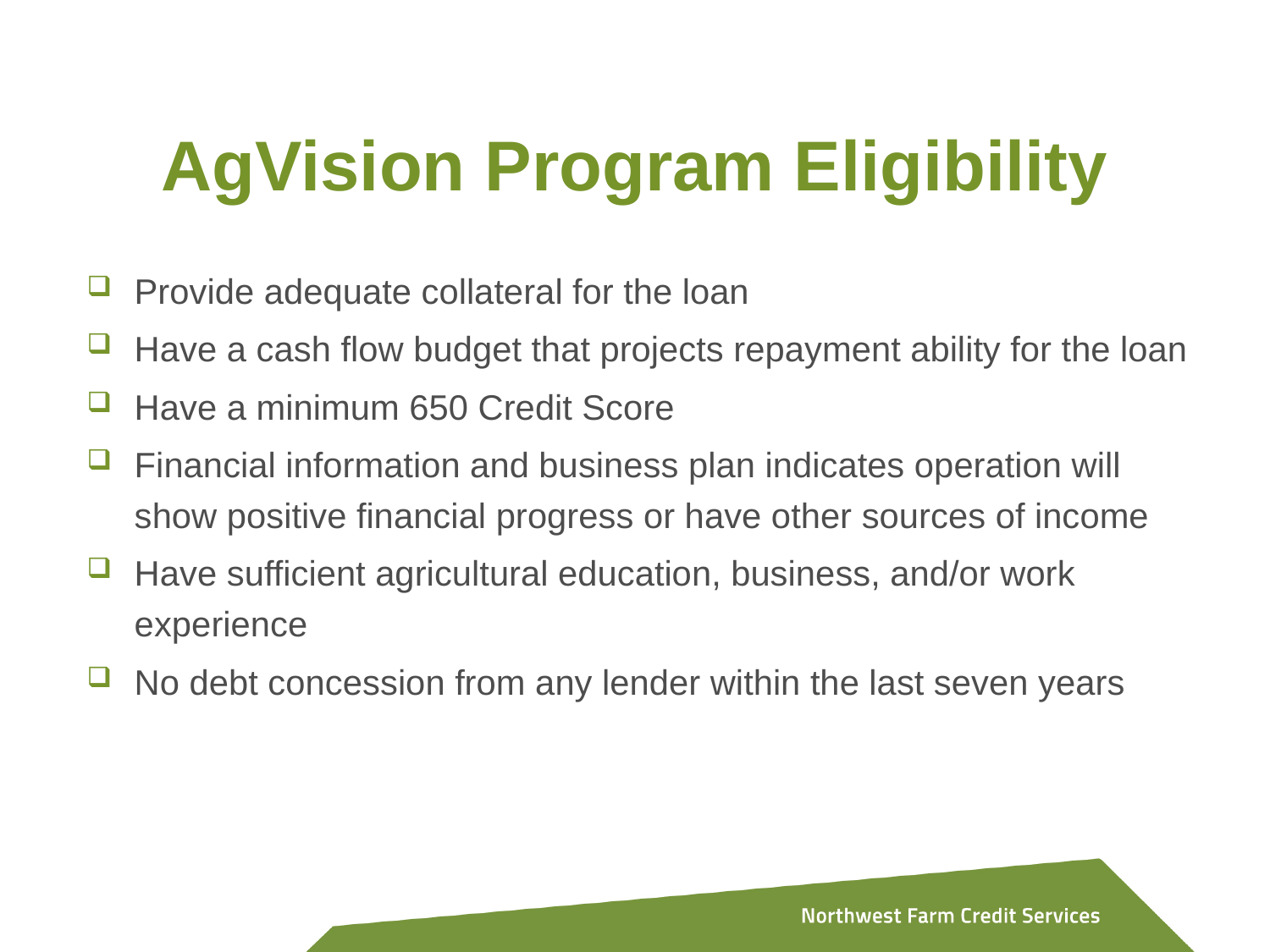

# AgVision Program Eligibility
Provide adequate collateral for the loan
Have a cash flow budget that projects repayment ability for the loan
Have a minimum 650 Credit Score
Financial information and business plan indicates operation will show positive financial progress or have other sources of income
Have sufficient agricultural education, business, and/or work experience
No debt concession from any lender within the last seven years